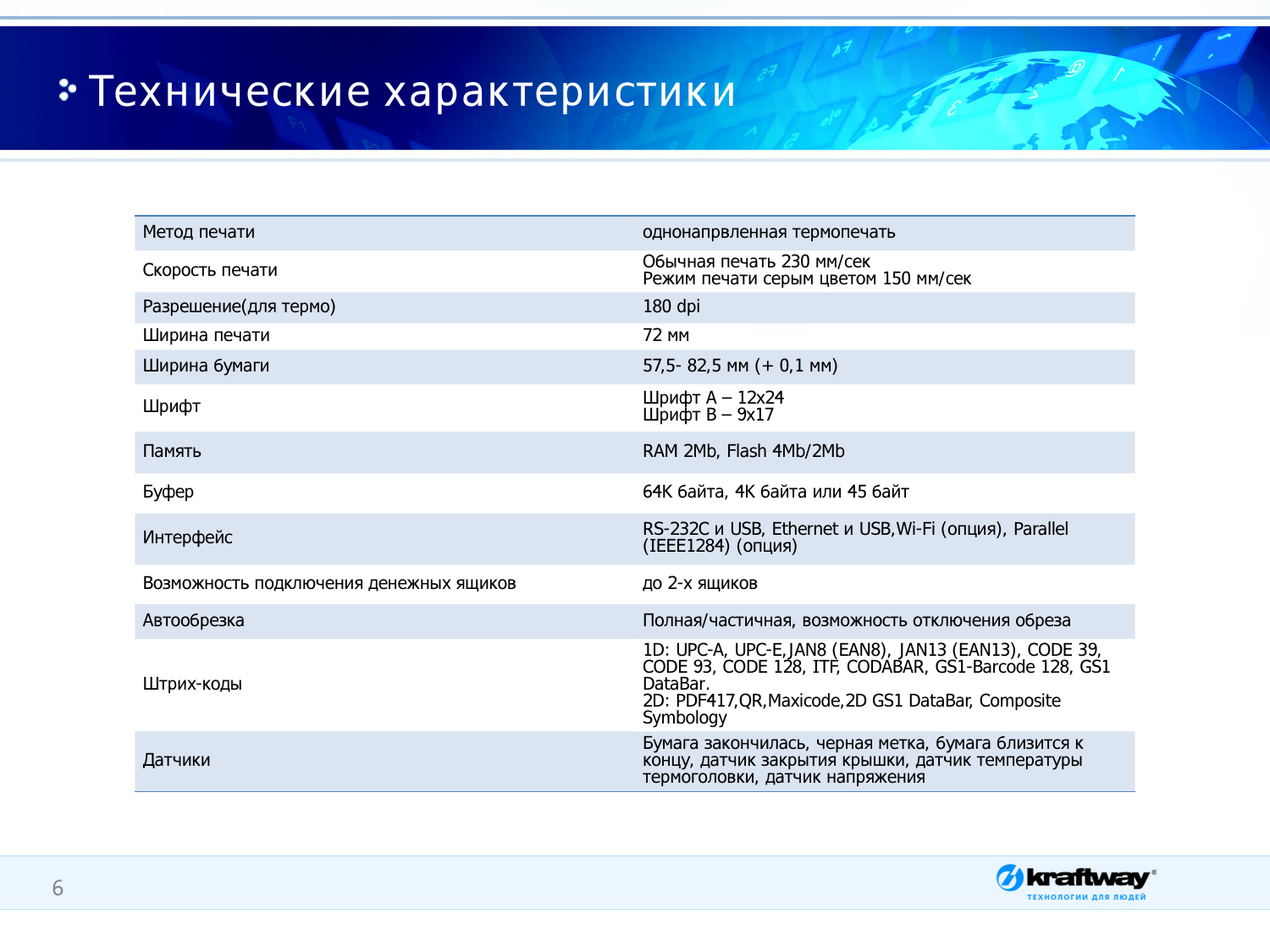

# Технические характеристики
| Метод печати | однонапрвленная термопечать |
| --- | --- |
| Скорость печати | Обычная печать 230 мм/сек Режим печати серым цветом 150 мм/сек |
| Разрешение(для термо) | 180 dpi |
| Ширина печати | 72 мм |
| Ширина бумаги | 57,5- 82,5 мм (+ 0,1 мм) |
| Шрифт | Шрифт А – 12x24 Шрифт В – 9x17 |
| Память | RAM 2Mb, Flash 4Mb/2Mb |
| Буфер | 64K байта, 4K байта или 45 байт |
| Интерфейс | RS-232C и USB, Ethernet и USB,Wi-Fi (опция), Parallel (IEEE1284) (опция) |
| Возможность подключения денежных ящиков | до 2-х ящиков |
| Автообрезка | Полная/частичная, возможность отключения обреза |
| Штрих-коды | 1D: UPC-A, UPC-E,JAN8 (EAN8), JAN13 (EAN13), CODE 39, CODE 93, CODE 128, ITF, CODABAR, GS1-Barcode 128, GS1 DataBar. 2D: PDF417,QR,Maxicode,2D GS1 DataBar, Composite Symbology |
| Датчики | Бумага закончилась, черная метка, бумага близится к концу, датчик закрытия крышки, датчик температуры термоголовки, датчик напряжения |